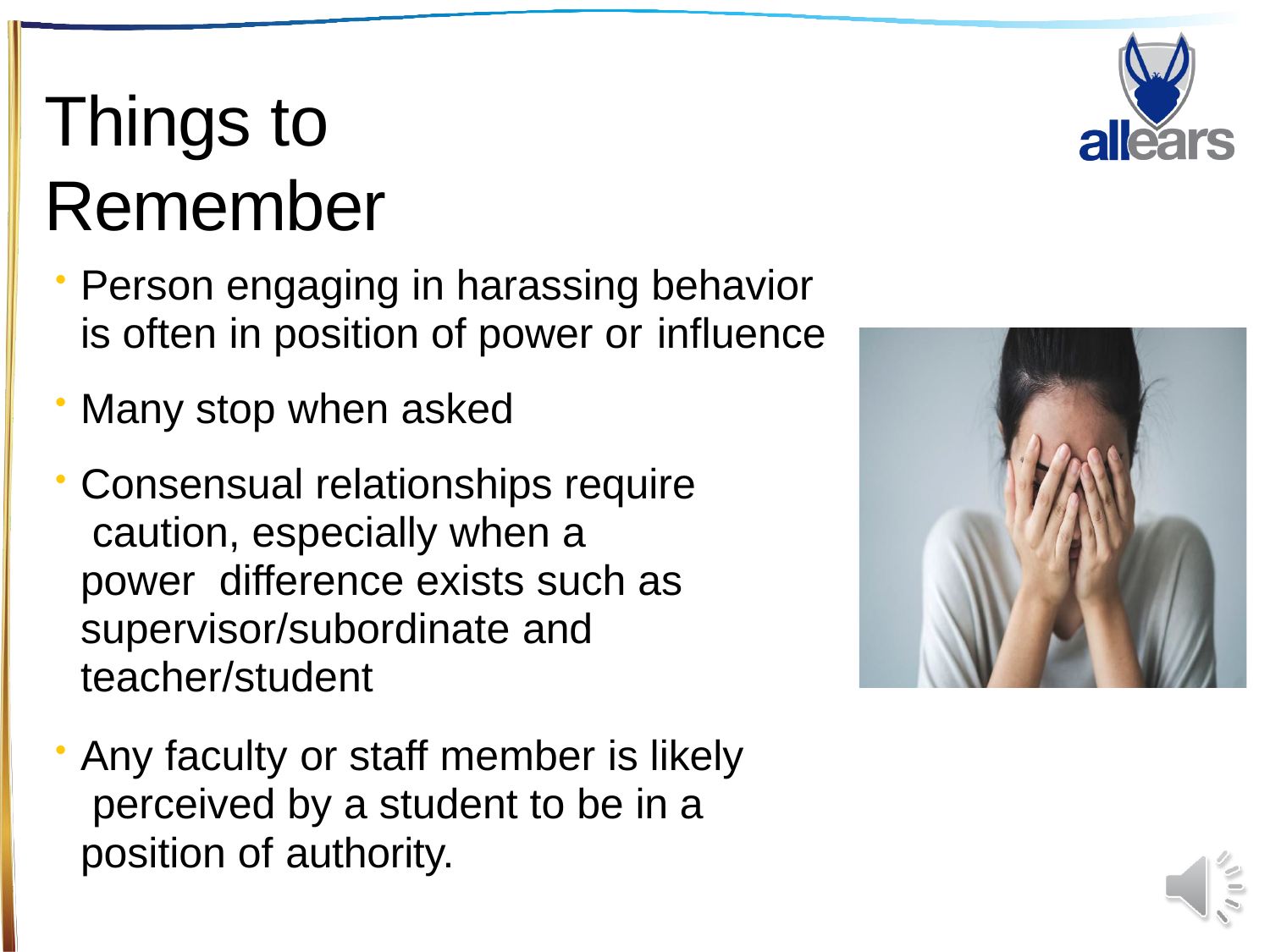

# Things to Remember
Person engaging in harassing behavior  is often in position of power or influence
Many stop when asked
Consensual relationships require  caution, especially when a power  difference exists such as  supervisor/subordinate and  teacher/student
Any faculty or staff member is likely  perceived by a student to be in a  position of authority.